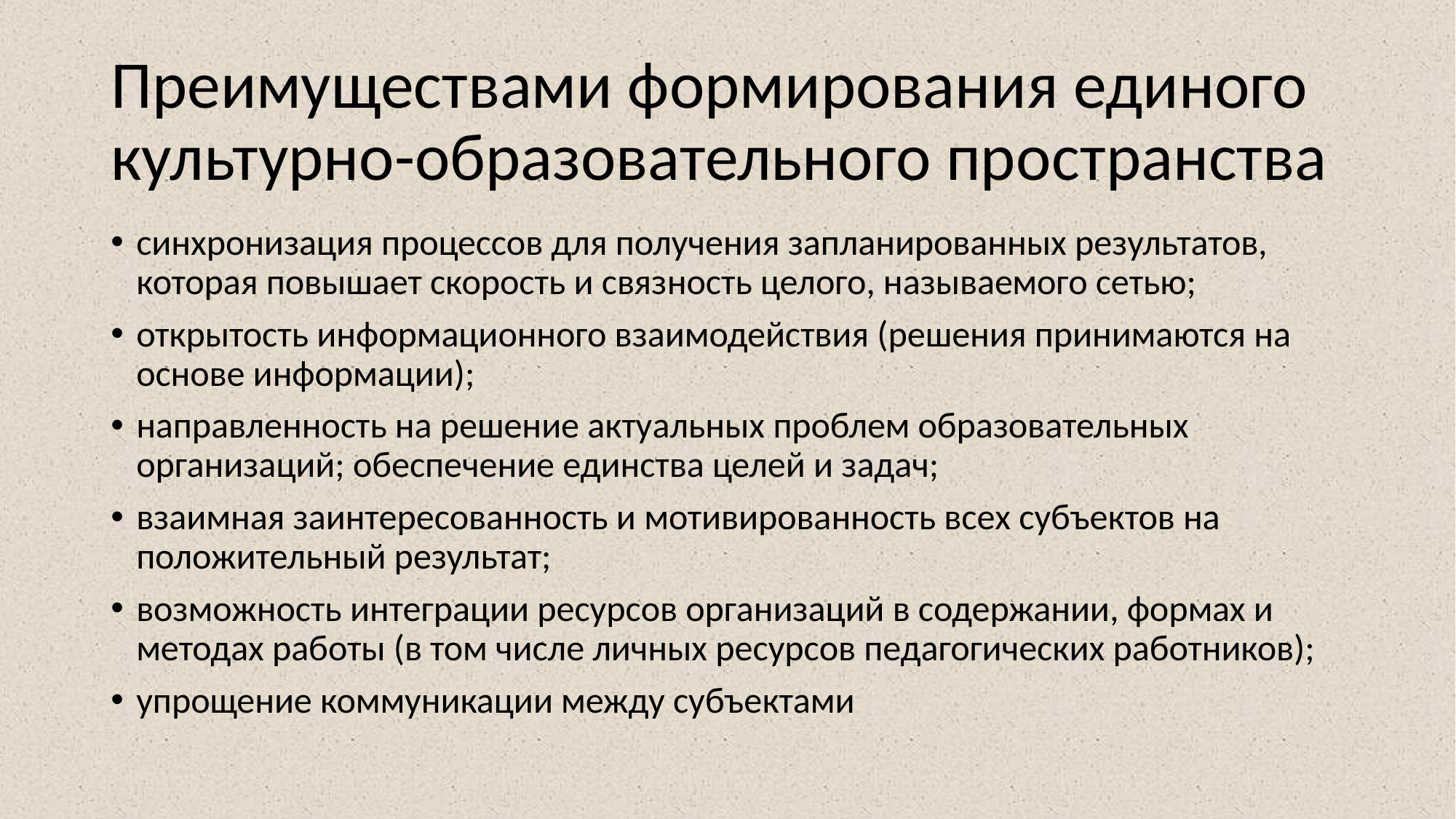

# Преимуществами формирования единого культурно-образовательного про­странства
синхронизация процессов для получения запланированных результатов, которая повышает скорость и связ­ность целого, называемого сетью;
открытость информационного взаимодействия (решения принимаются на основе информации);
направленность на решение актуальных проблем образовательных организаций; обеспечение единства целей и задач;
взаимная заинтересованность и мотивированность всех субъектов на положительный результат;
возможность интеграции ресурсов организаций в содержании, формах и методах работы (в том числе личных ресурсов педагогических работников);
упрощение коммуникации между субъектами